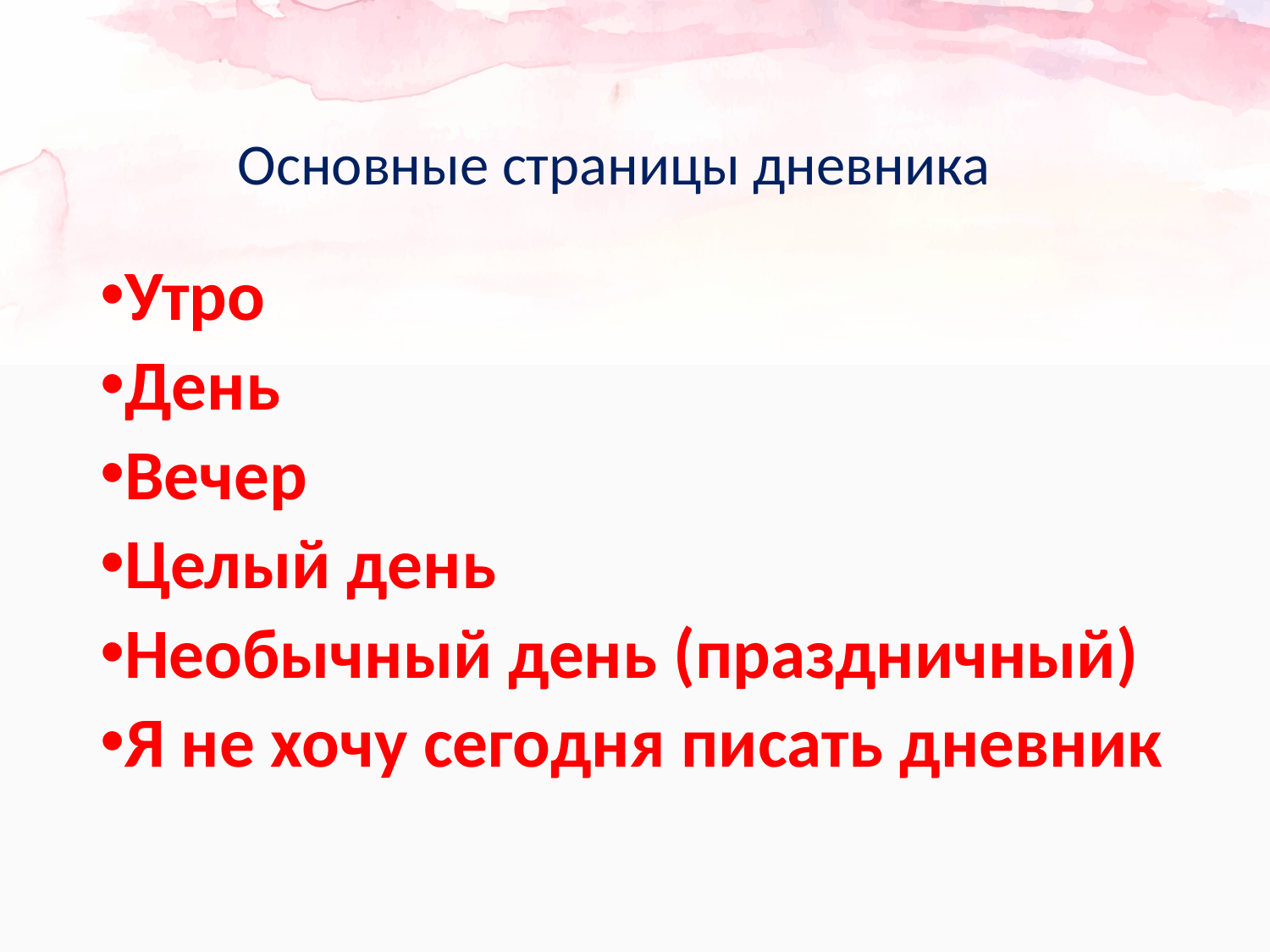

# Основные страницы дневника
Утро
День
Вечер
Целый день
Необычный день (праздничный)
Я не хочу сегодня писать дневник